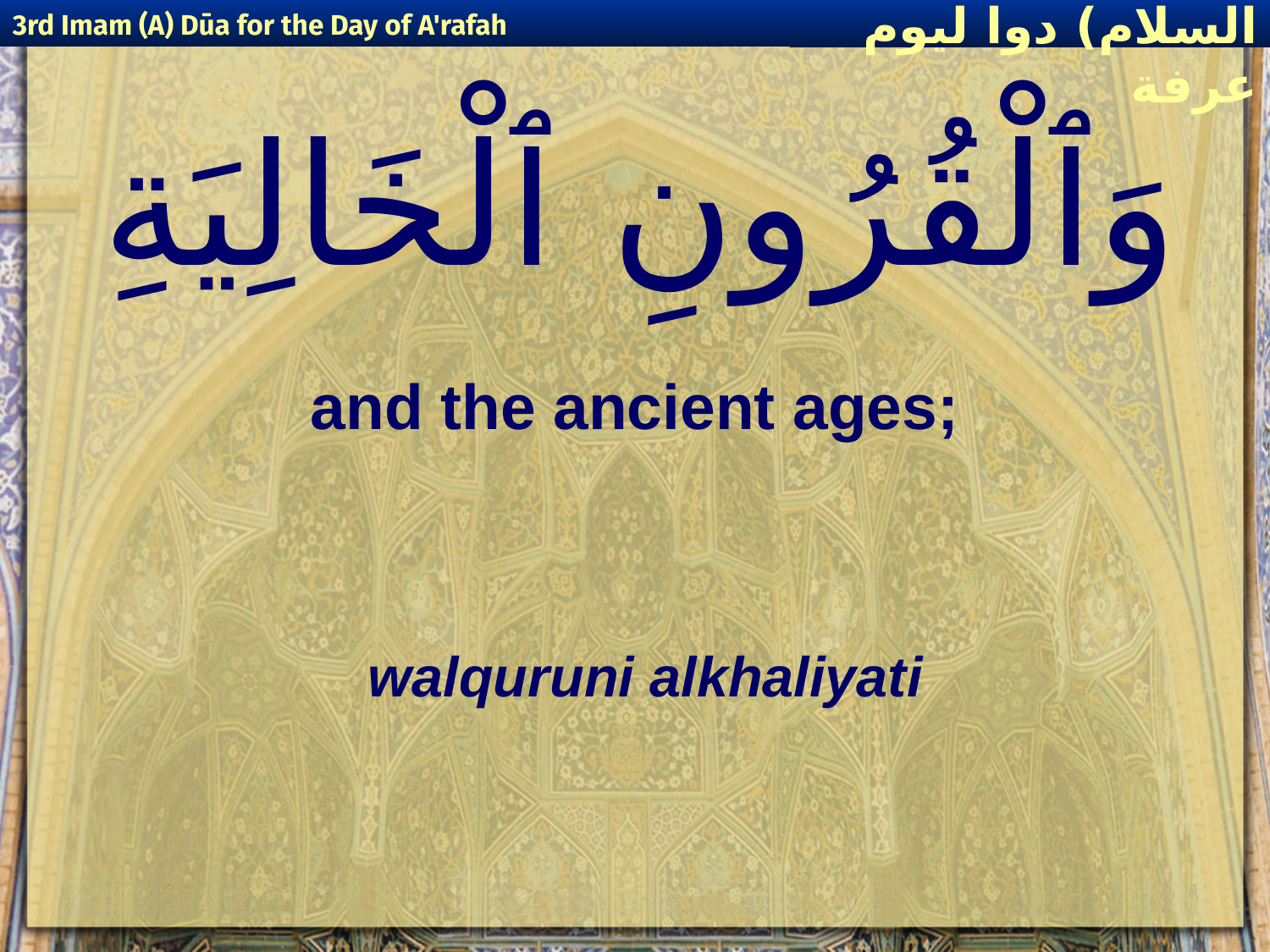

3rd Imam (A) Dūa for the Day of A'rafah
إمام حسين(عليه السلام) دوا ليوم عرفة
# وَٱلْقُرُونِ ٱلْخَالِيَةِ
and the ancient ages;
walquruni alkhaliyati